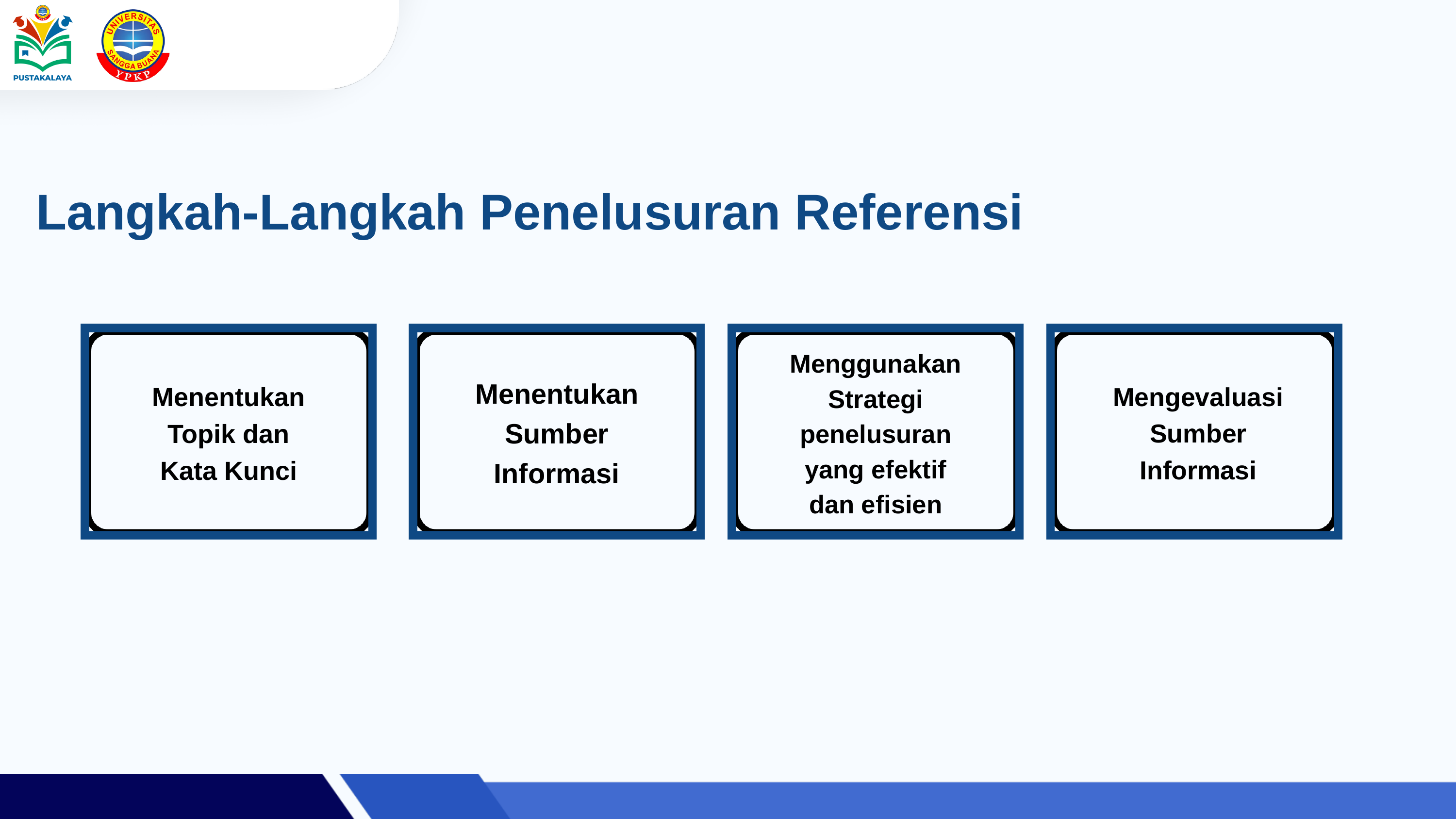

Langkah-Langkah Penelusuran Referensi

Menggunakan Strategi penelusuran yang efektif dan efisien
Menentukan Sumber Informasi
Menentukan Topik dan Kata Kunci
Mengevaluasi Sumber Informasi